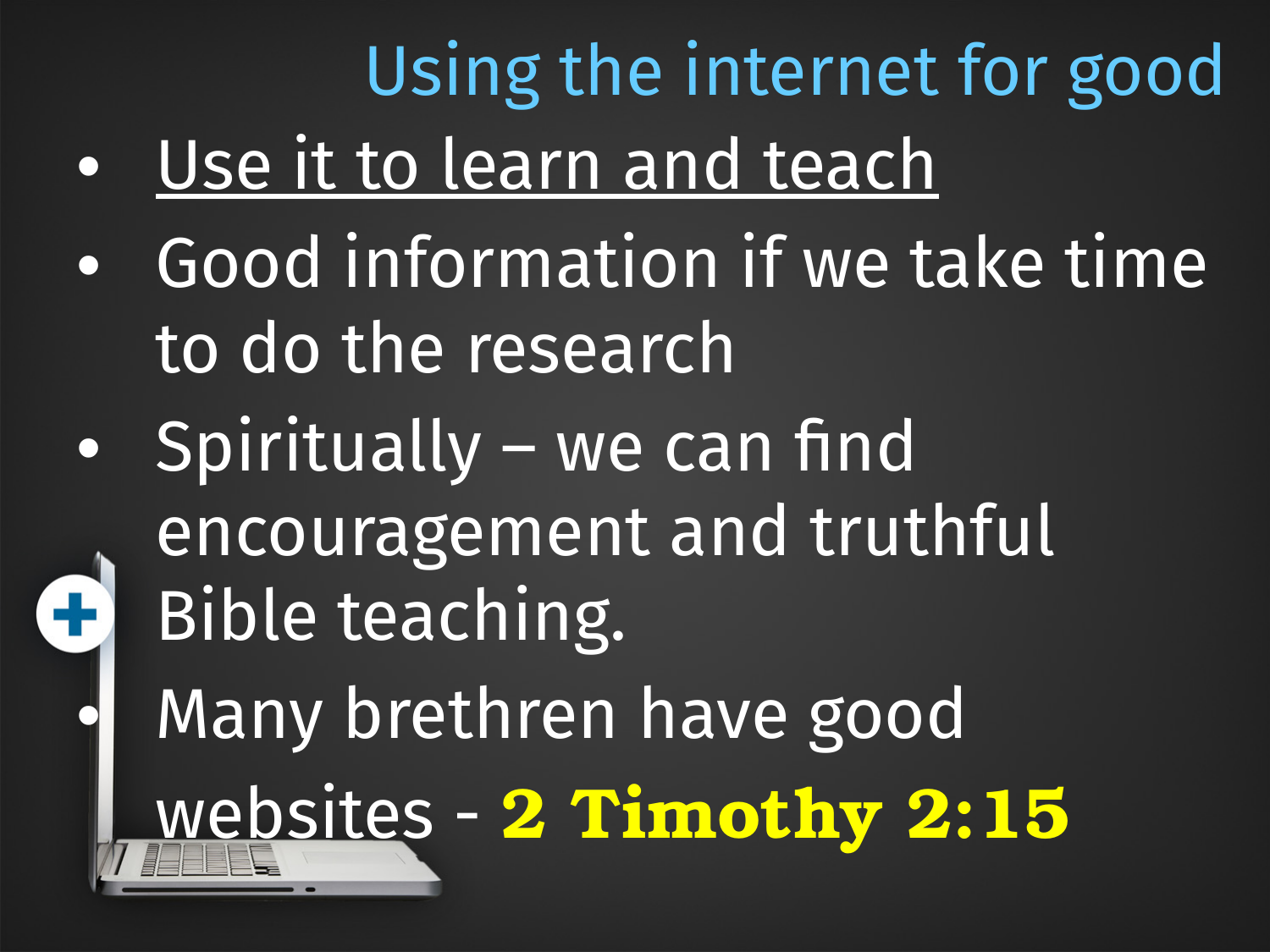

Using the internet for good
Use it to learn and teach
Good information if we take time to do the research
Spiritually – we can find encouragement and truthful Bible teaching.
Many brethren have good websites - 2 Timothy 2:15